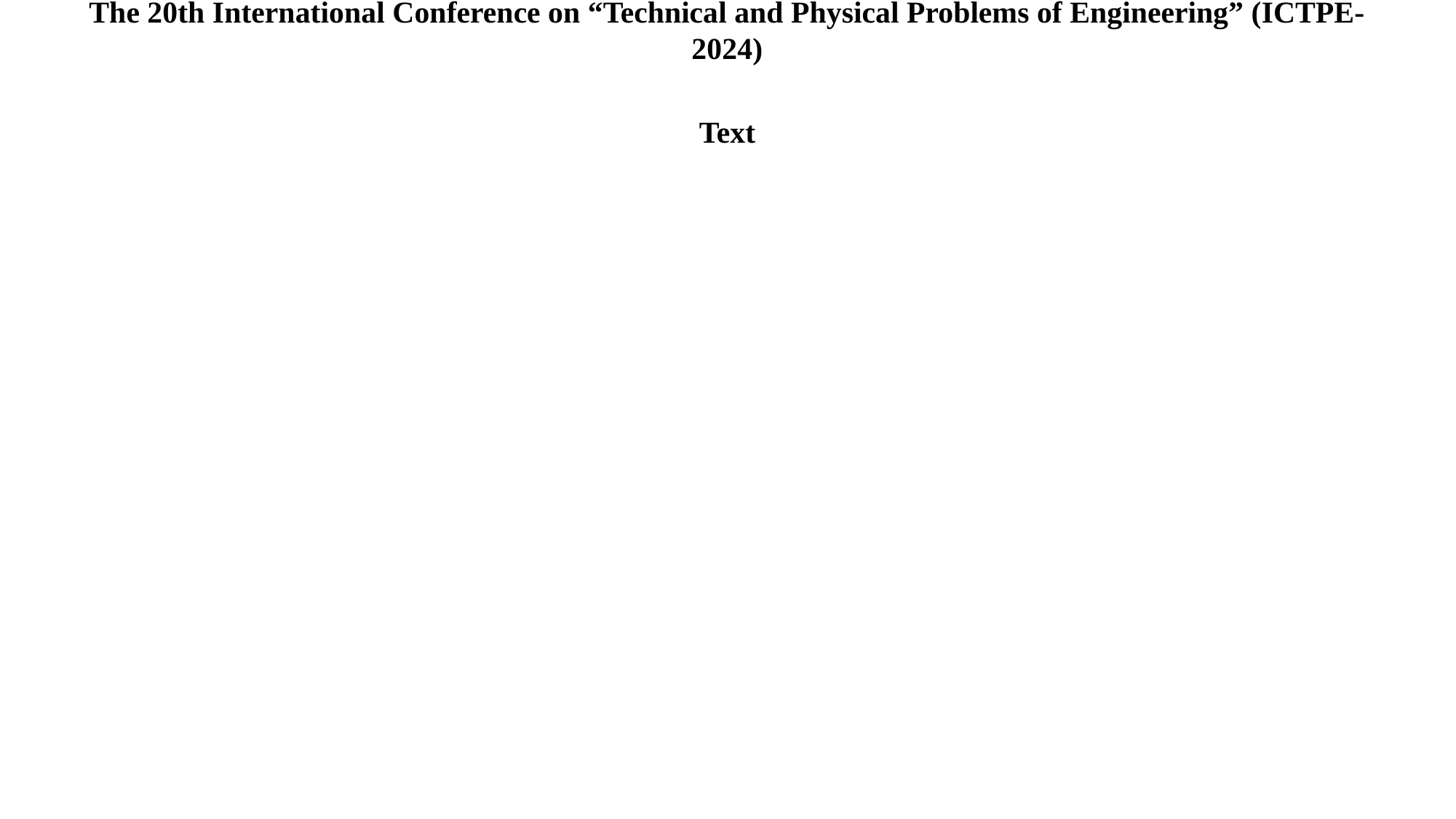

# The 20th International Conference on “Technical and Physical Problems of Engineering” (ICTPE-2024)
Text